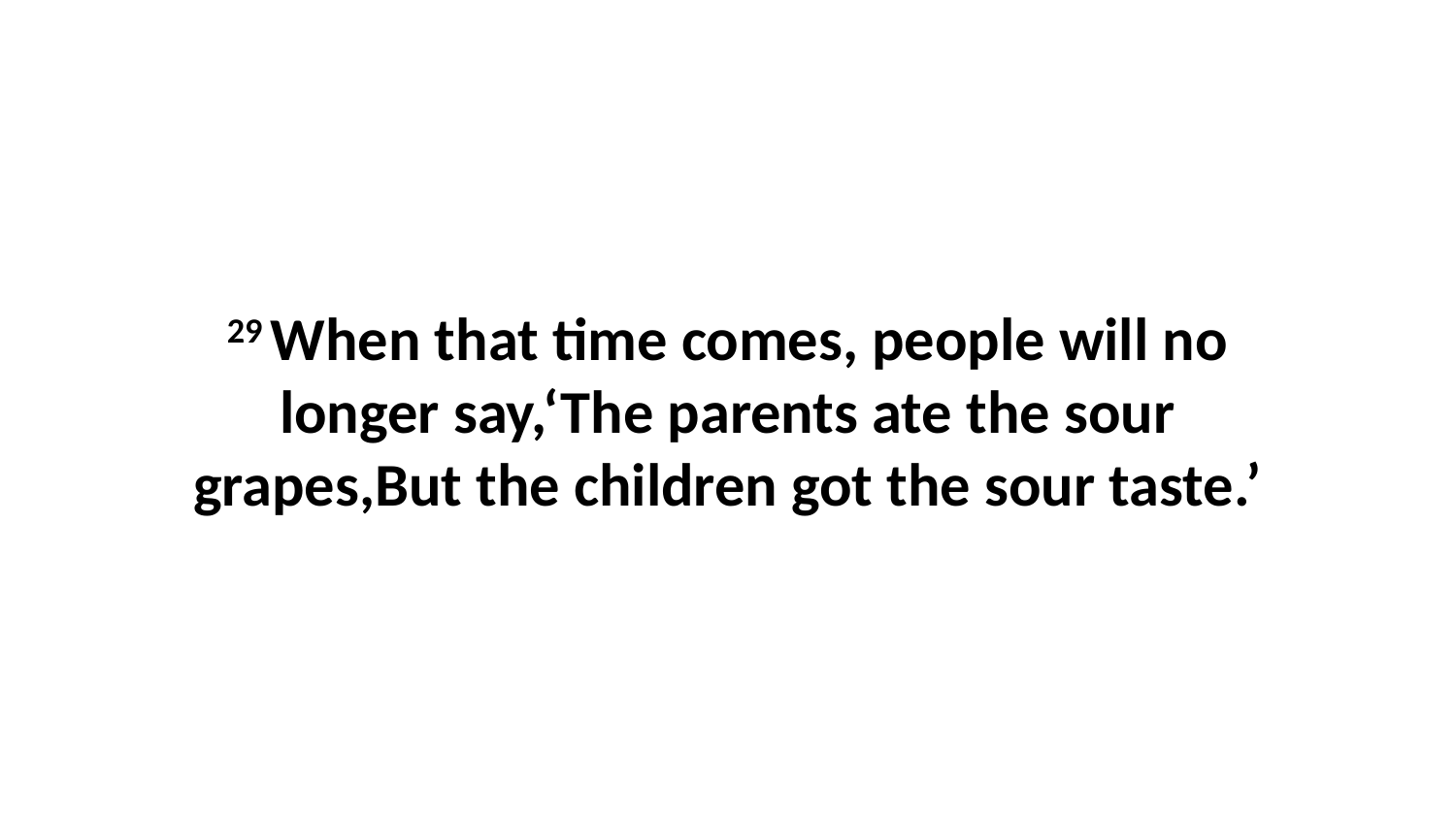

29 When that time comes, people will no longer say,‘The parents ate the sour grapes,But the children got the sour taste.’